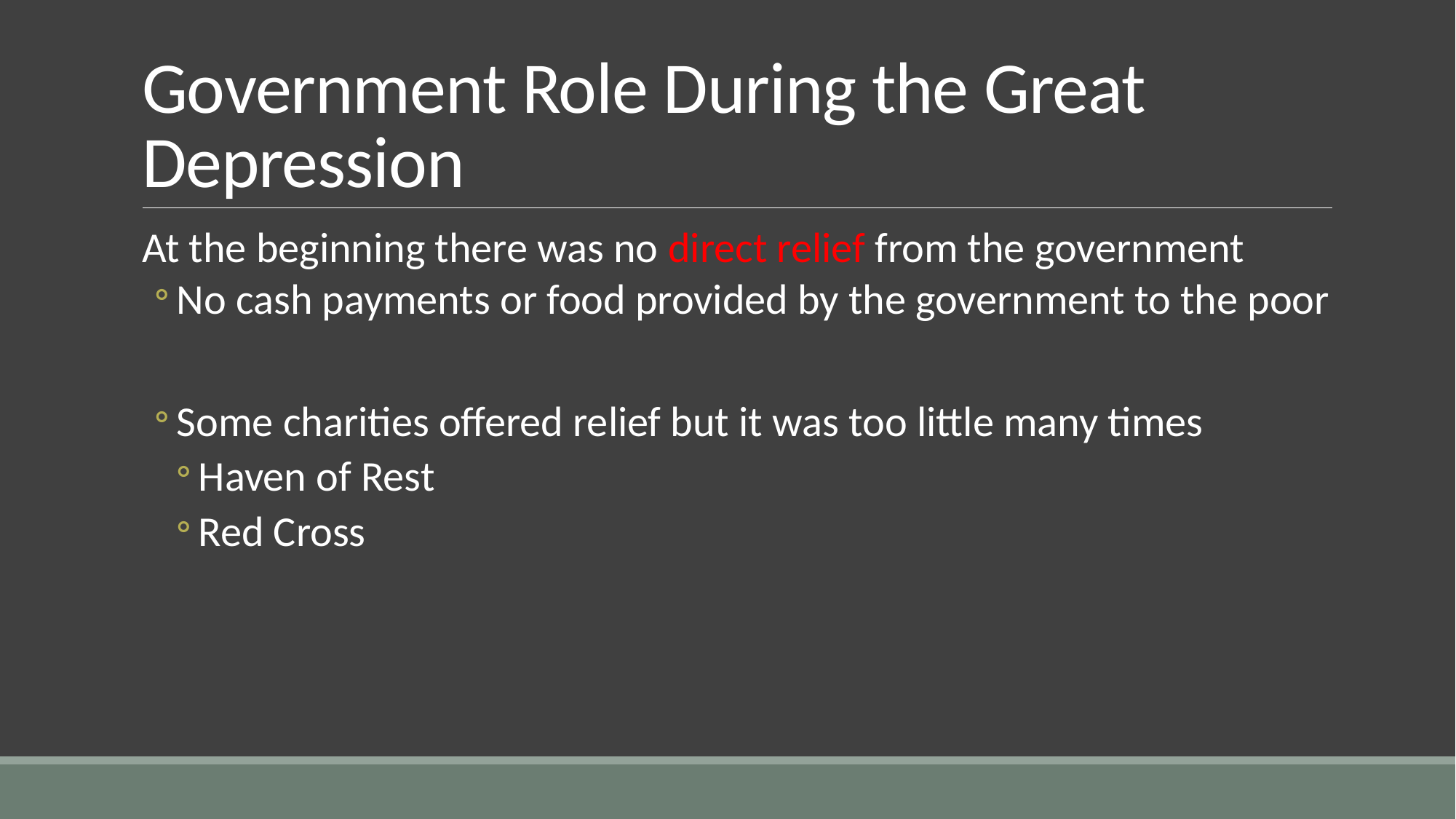

# Government Role During the Great Depression
At the beginning there was no direct relief from the government
No cash payments or food provided by the government to the poor

Some charities offered relief but it was too little many times
Haven of Rest
Red Cross